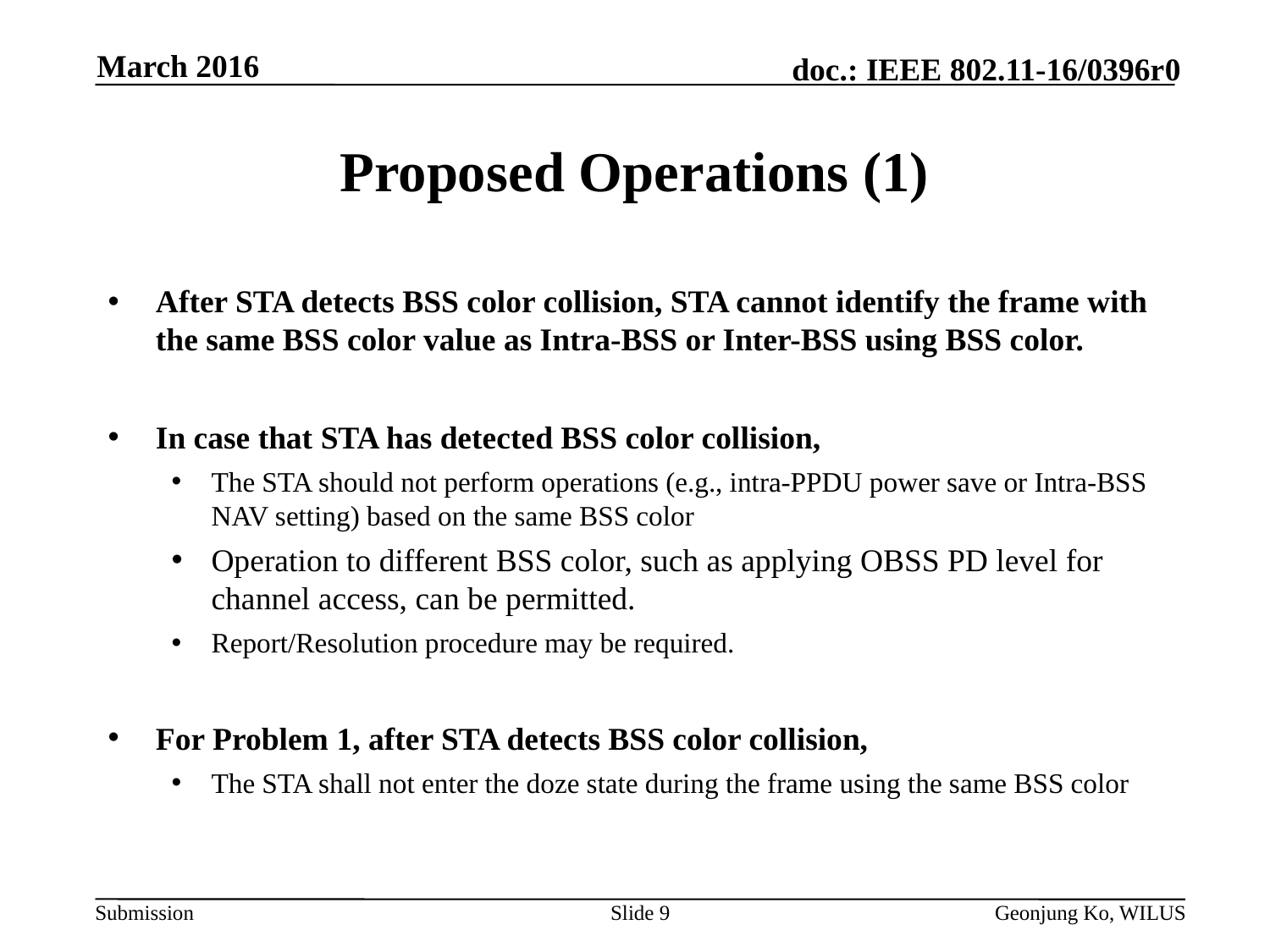

March 2016
# Proposed Operations (1)
After STA detects BSS color collision, STA cannot identify the frame with the same BSS color value as Intra-BSS or Inter-BSS using BSS color.

In case that STA has detected BSS color collision,
The STA should not perform operations (e.g., intra-PPDU power save or Intra-BSS NAV setting) based on the same BSS color
Operation to different BSS color, such as applying OBSS PD level for channel access, can be permitted.
Report/Resolution procedure may be required.

For Problem 1, after STA detects BSS color collision,
The STA shall not enter the doze state during the frame using the same BSS color
Slide 9
Geonjung Ko, WILUS